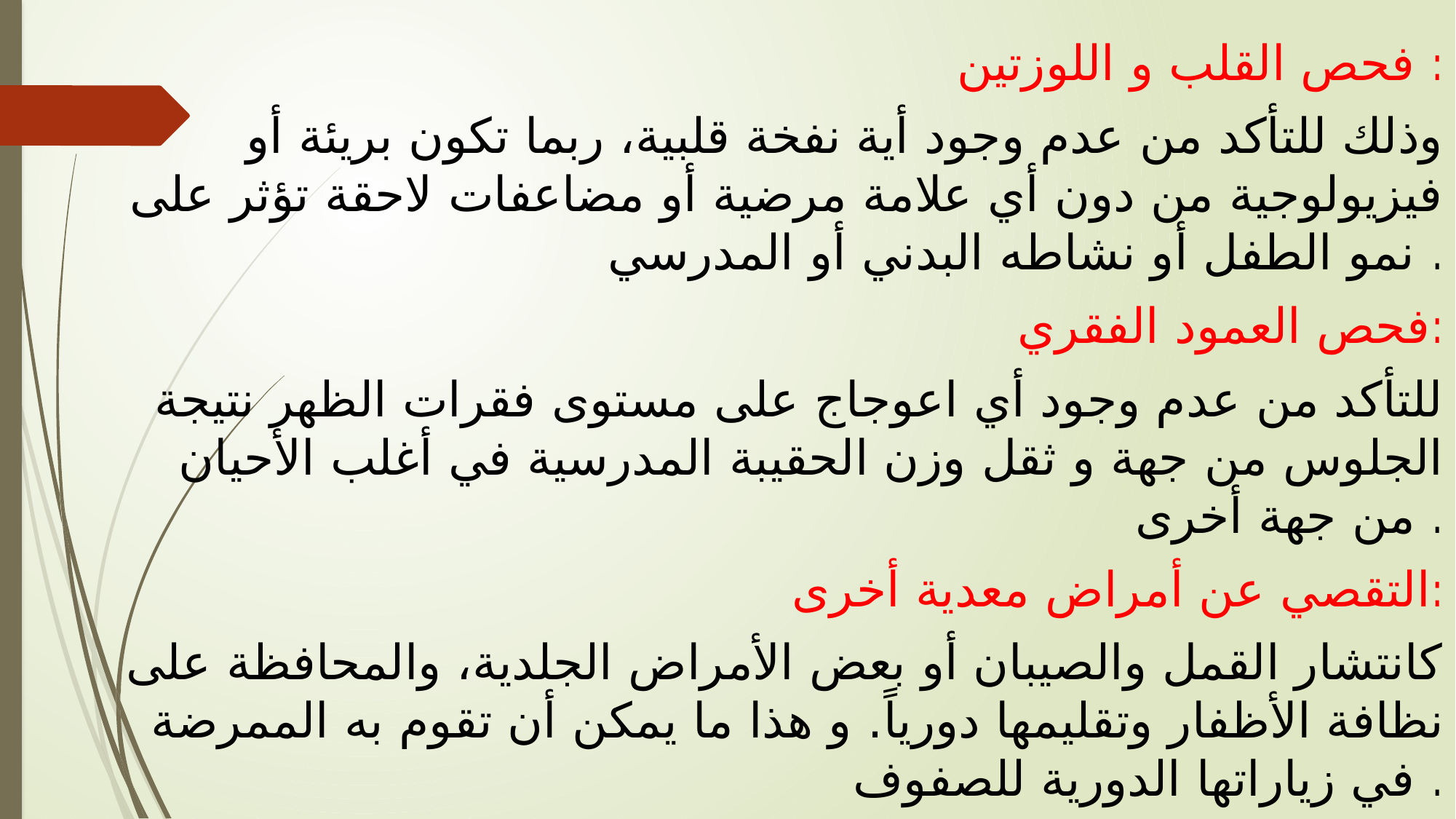

فحص القلب و اللوزتين :
وذلك للتأكد من عدم وجود أية نفخة قلبية، ربما تكون بريئة أو فيزيولوجية من دون أي علامة مرضية أو مضاعفات لاحقة تؤثر على نمو الطفل أو نشاطه البدني أو المدرسي .
 فحص العمود الفقري:
 للتأكد من عدم وجود أي اعوجاج على مستوى فقرات الظهر نتيجة الجلوس من جهة و ثقل وزن الحقيبة المدرسية في أغلب الأحيان من جهة أخرى .
 التقصي عن أمراض معدية أخرى:
 كانتشار القمل والصيبان أو بعض الأمراض الجلدية، والمحافظة على نظافة الأظفار وتقليمها دورياً. و هذا ما يمكن أن تقوم به الممرضة في زياراتها الدورية للصفوف .